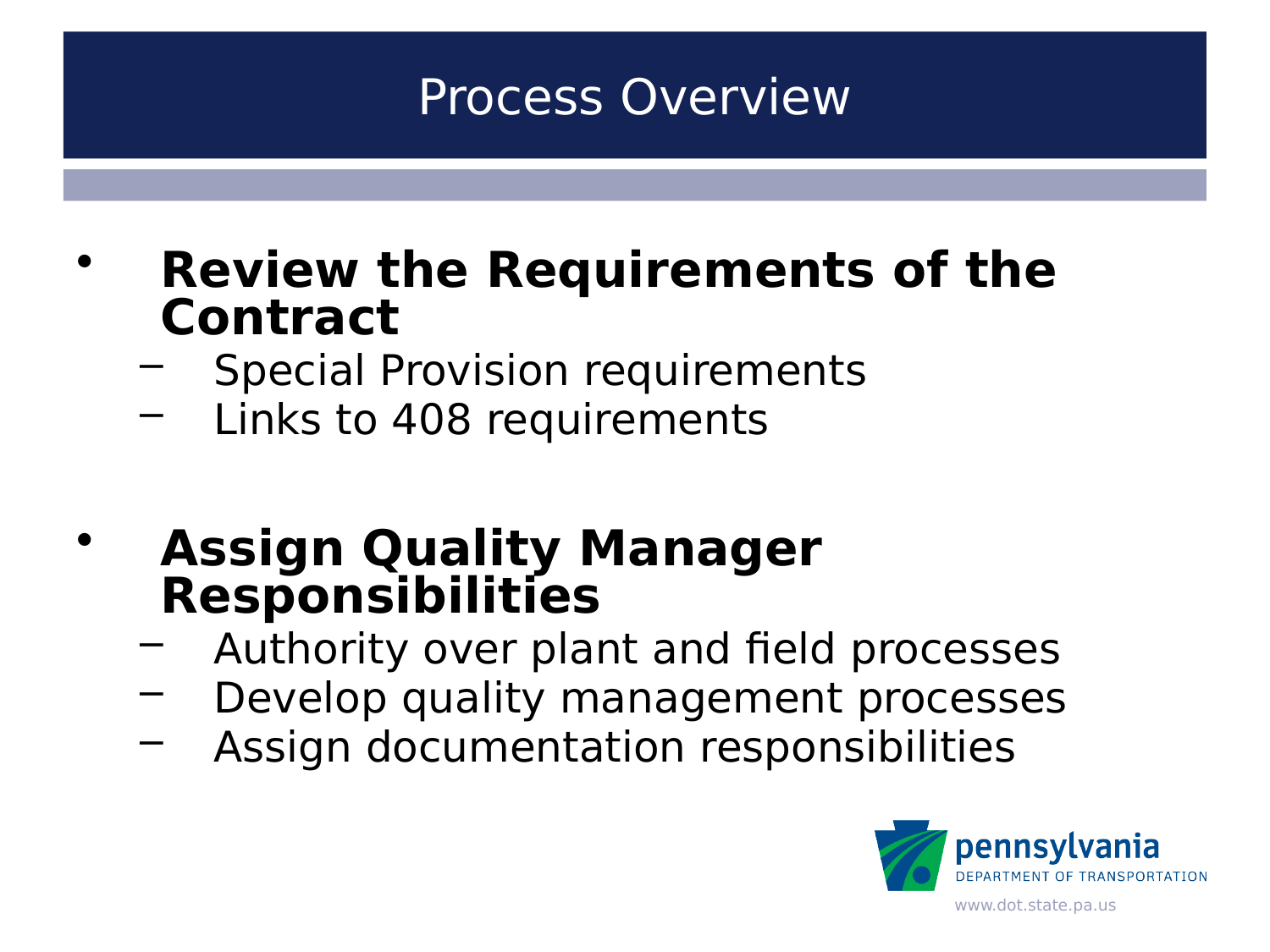

# Process Overview
Review the Requirements of the Contract
Special Provision requirements
Links to 408 requirements

Assign Quality Manager Responsibilities
Authority over plant and field processes
Develop quality management processes
Assign documentation responsibilities